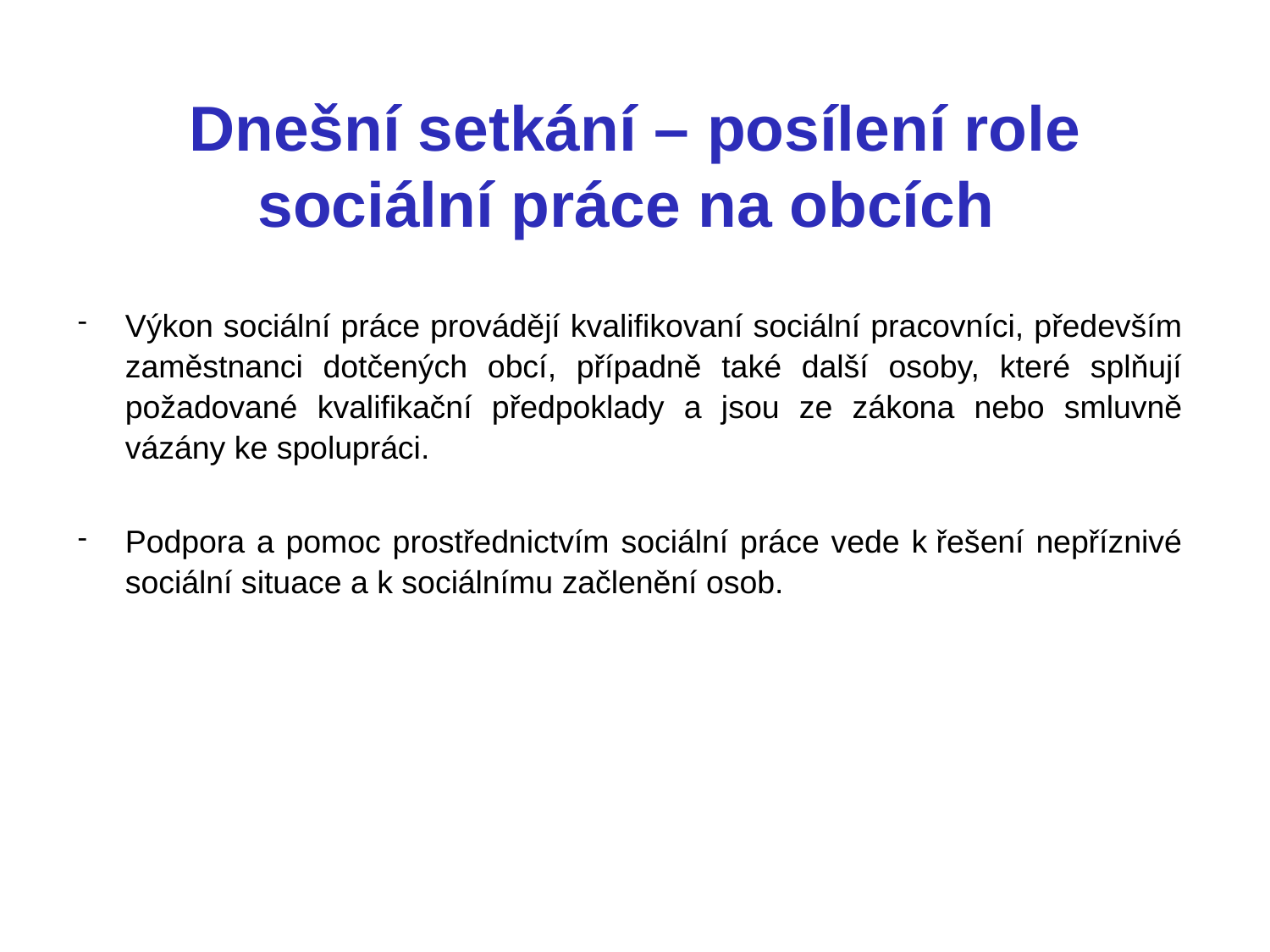

# Dnešní setkání – posílení role sociální práce na obcích
Výkon sociální práce provádějí kvalifikovaní sociální pracovníci, především zaměstnanci dotčených obcí, případně také další osoby, které splňují požadované kvalifikační předpoklady a jsou ze zákona nebo smluvně vázány ke spolupráci.

Podpora a pomoc prostřednictvím sociální práce vede k řešení nepříznivé sociální situace a k sociálnímu začlenění osob.